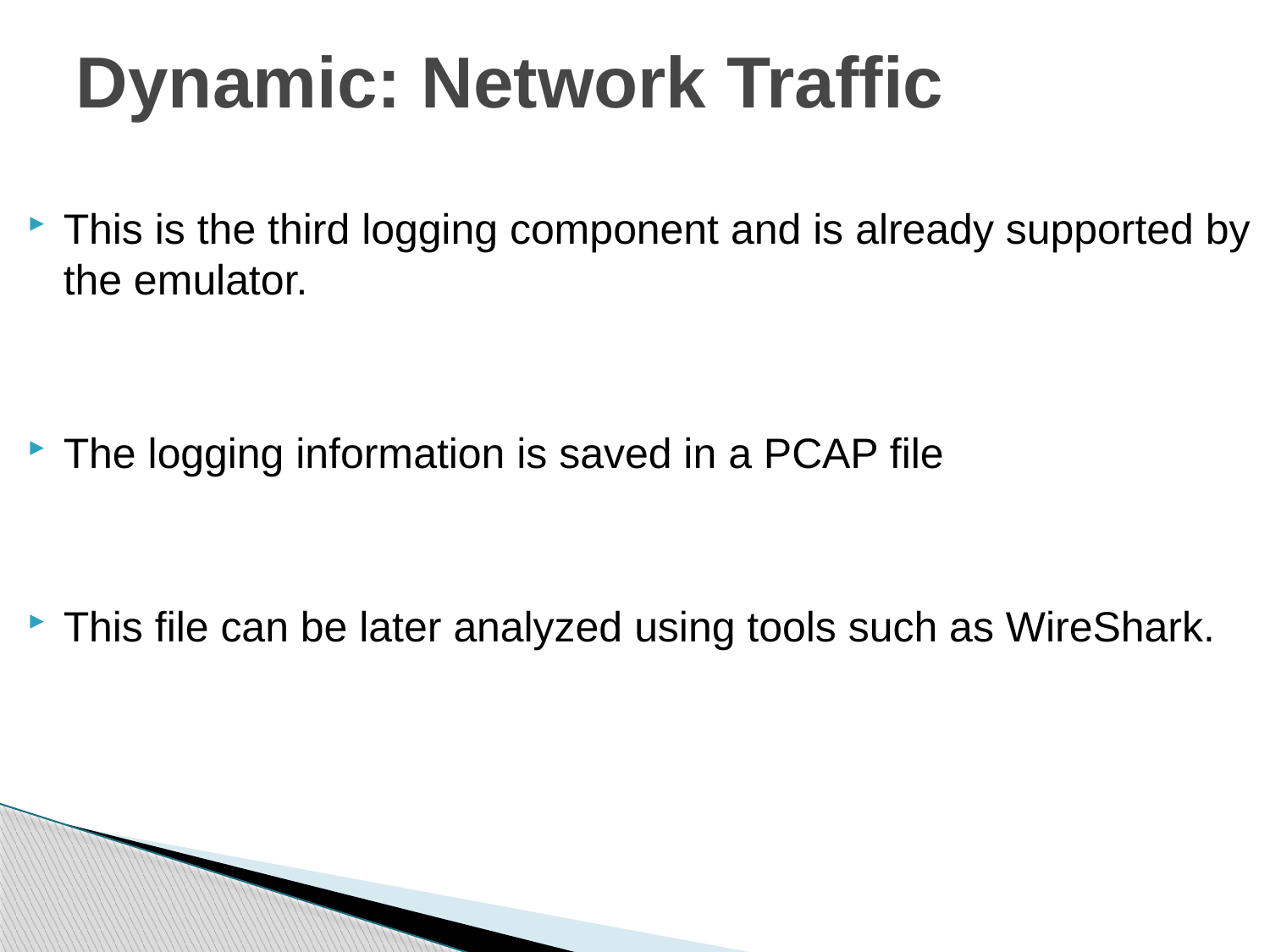

# Dynamic: Network Traffic

This is the third logging component and is already supported by the emulator.

The logging information is saved in a PCAP file

This file can be later analyzed using tools such as WireShark.